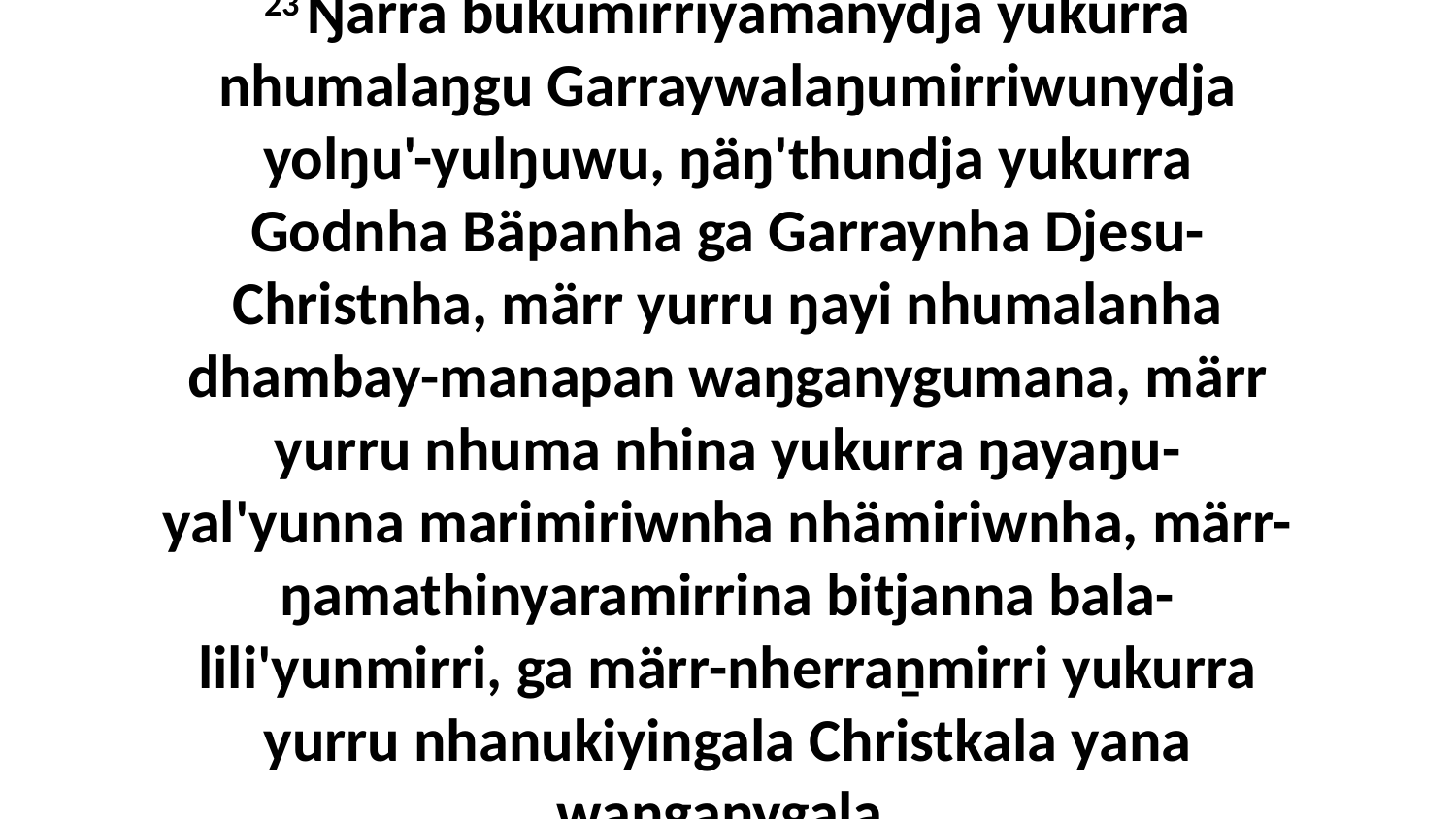

23 Ŋarra bukumirriyamanydja yukurra nhumalaŋgu Garraywalaŋumirriwunydja yolŋu'-yulŋuwu, ŋäŋ'thundja yukurra Godnha Bäpanha ga Garraynha Djesu-Christnha, märr yurru ŋayi nhumalanha dhambay-manapan waŋganygumana, märr yurru nhuma nhina yukurra ŋayaŋu-yal'yunna marimiriwnha nhämiriwnha, märr-ŋamathinyaramirrina bitjanna bala-lili'yunmirri, ga märr-nherraṉmirri yukurra yurru nhanukiyingala Christkala yana waŋganygala.